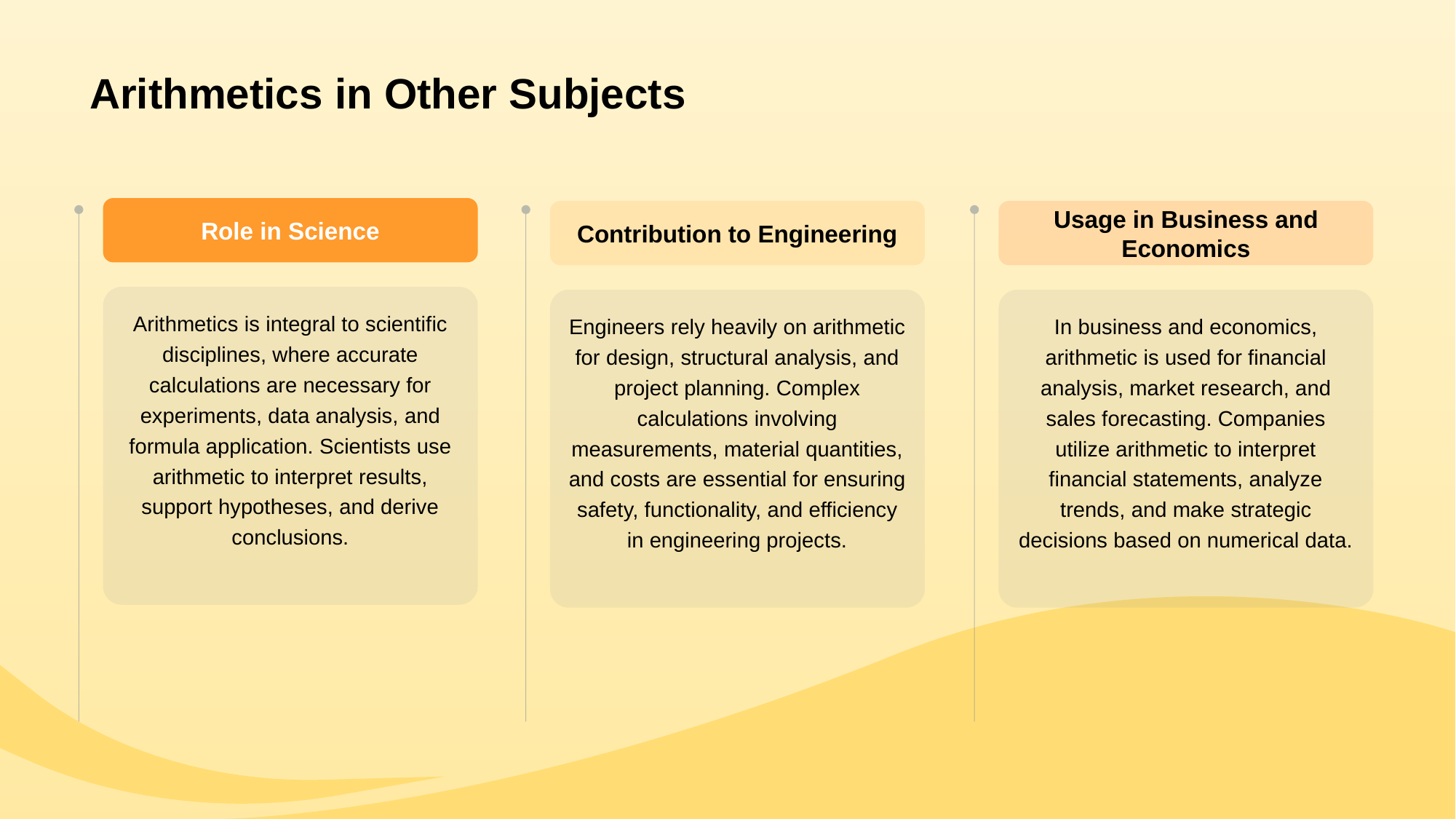

# Arithmetics in Other Subjects
Role in Science
Contribution to Engineering
Usage in Business and Economics
Arithmetics is integral to scientific disciplines, where accurate calculations are necessary for experiments, data analysis, and formula application. Scientists use arithmetic to interpret results, support hypotheses, and derive conclusions.
Engineers rely heavily on arithmetic for design, structural analysis, and project planning. Complex calculations involving measurements, material quantities, and costs are essential for ensuring safety, functionality, and efficiency in engineering projects.
In business and economics, arithmetic is used for financial analysis, market research, and sales forecasting. Companies utilize arithmetic to interpret financial statements, analyze trends, and make strategic decisions based on numerical data.